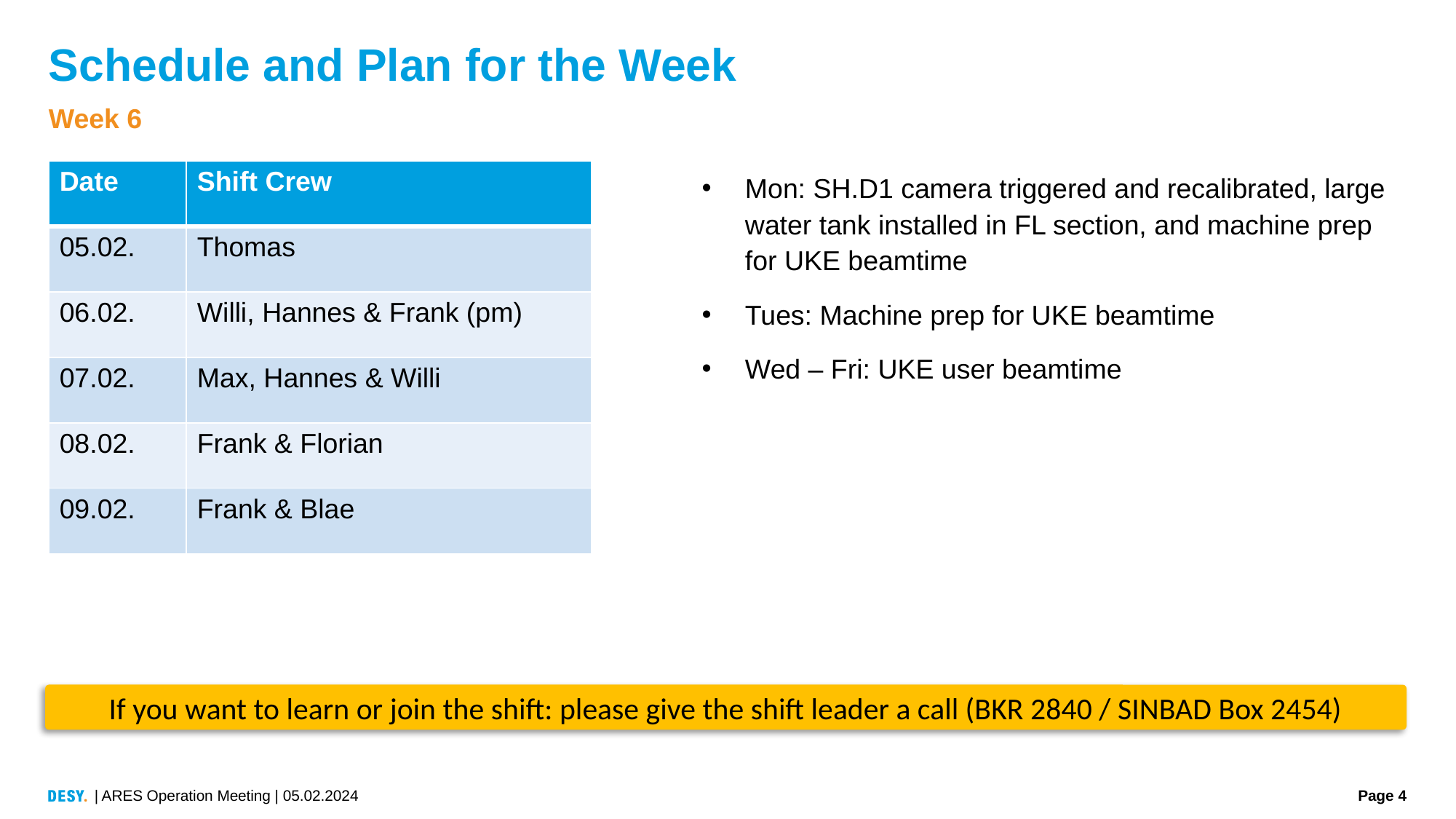

# Schedule and Plan for the Week
Week 6
| Date | Shift Crew |
| --- | --- |
| 05.02. | Thomas |
| 06.02. | Willi, Hannes & Frank (pm) |
| 07.02. | Max, Hannes & Willi |
| 08.02. | Frank & Florian |
| 09.02. | Frank & Blae |
Mon: SH.D1 camera triggered and recalibrated, large water tank installed in FL section, and machine prep for UKE beamtime
Tues: Machine prep for UKE beamtime
Wed – Fri: UKE user beamtime
If you want to learn or join the shift: please give the shift leader a call (BKR 2840 / SINBAD Box 2454)
| ARES Operation Meeting | 05.02.2024